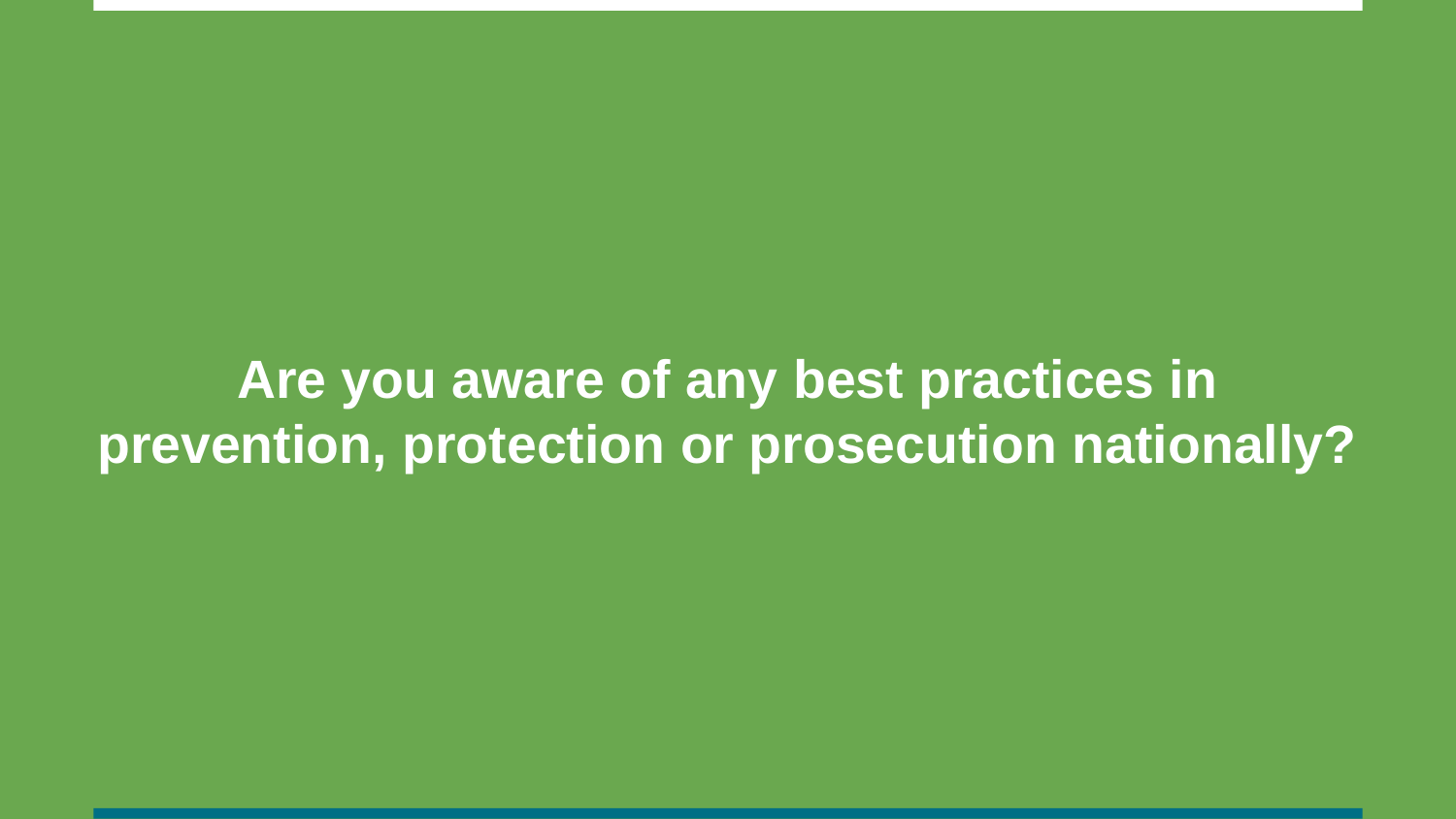

# Are you aware of any best practices in prevention, protection or prosecution nationally?